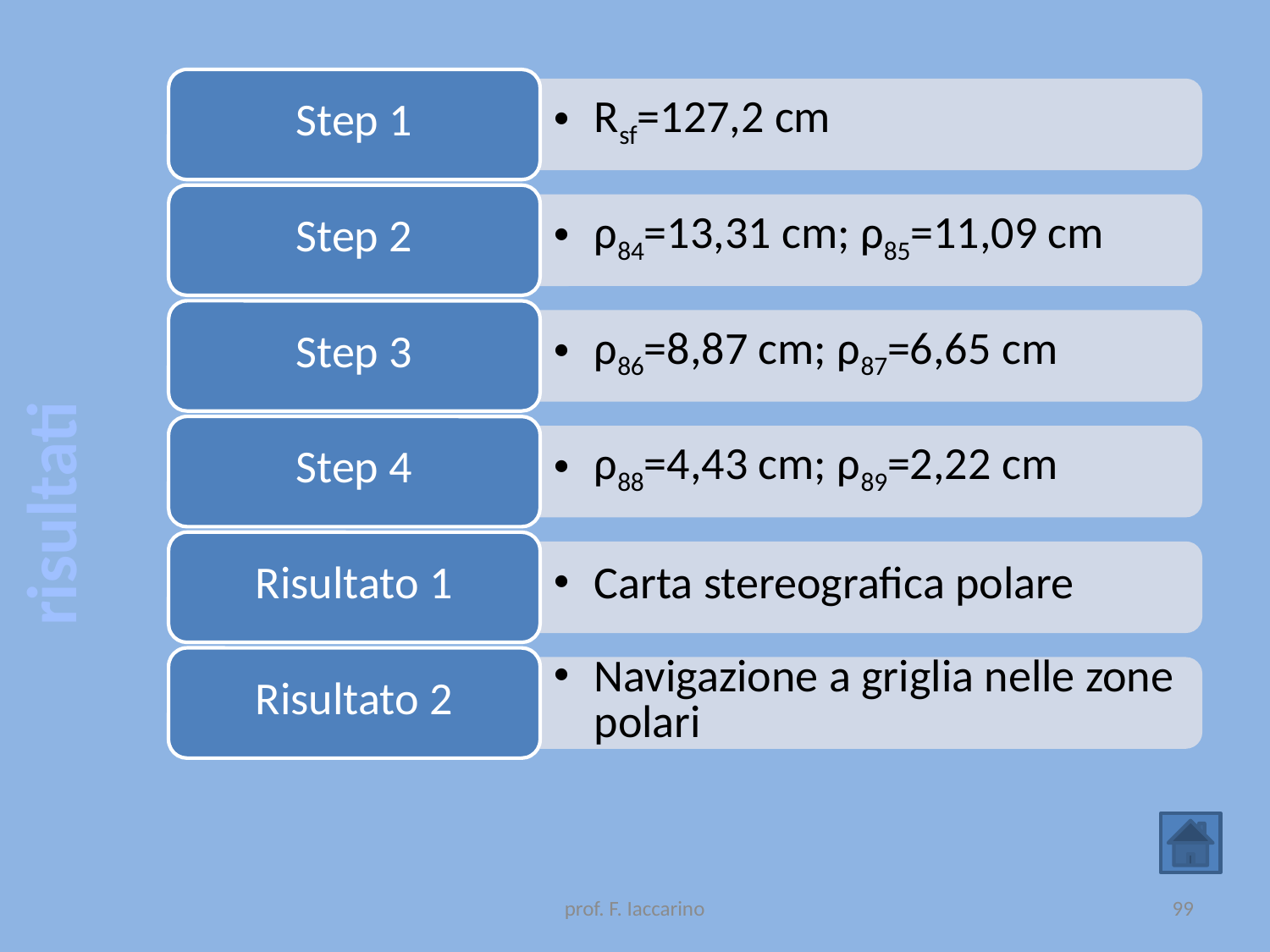

Step 1
Step 2
Step 3
Risultato 1
Step 4
Risultato 2
Navigazione a griglia nelle zone polari
Rsf=127,2 cm
ρ84=13,31 cm; ρ85=11,09 cm
ρ86=8,87 cm; ρ87=6,65 cm
ρ88=4,43 cm; ρ89=2,22 cm
Carta stereografica polare
risultati

prof. F. Iaccarino
99